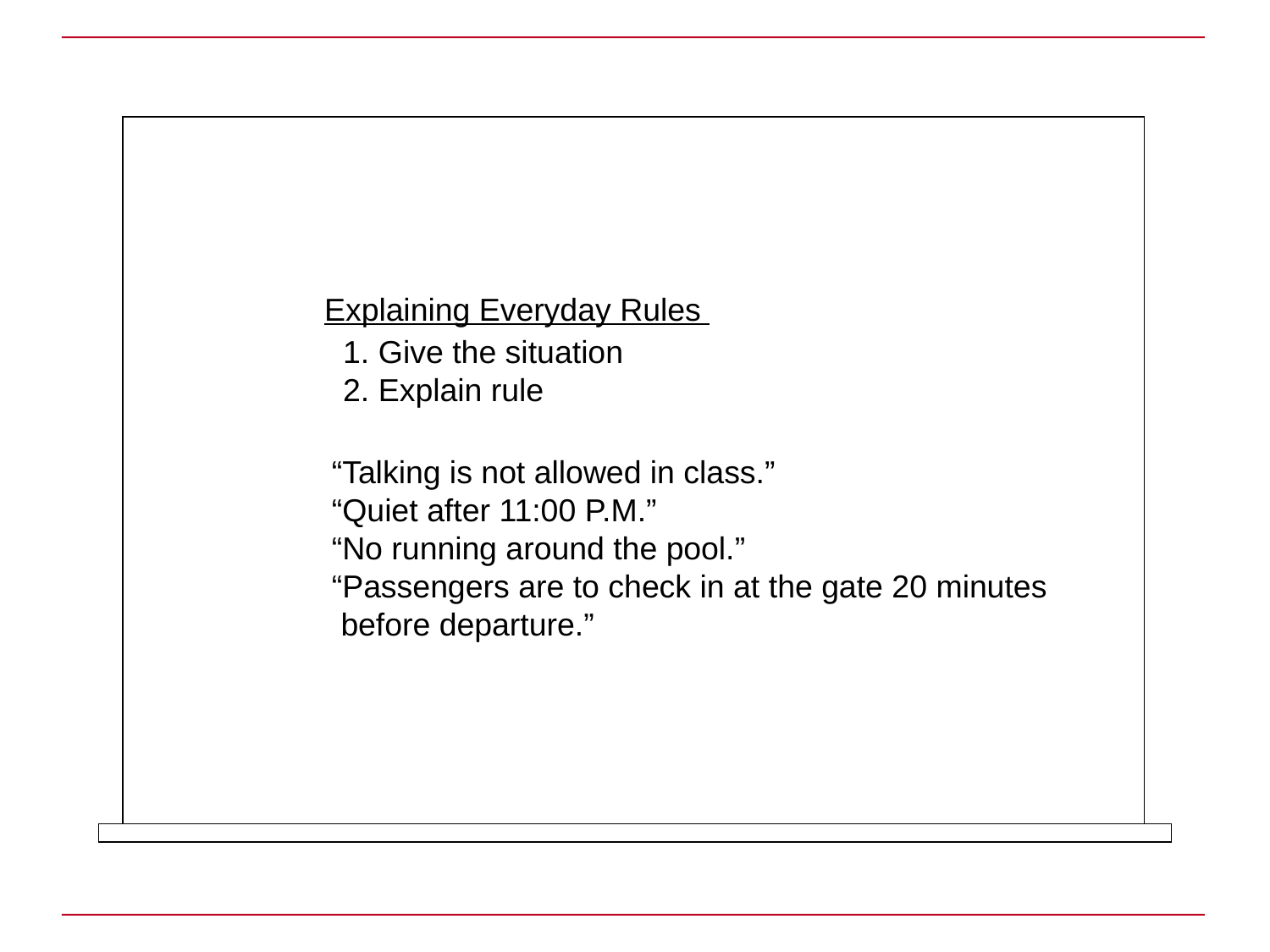

Explaining Everyday Rules
1. Give the situation
2. Explain rule
“Talking is not allowed in class.”
“Quiet after 11:00 P.M.”
“No running around the pool.”
“Passengers are to check in at the gate 20 minutes
 before departure.”